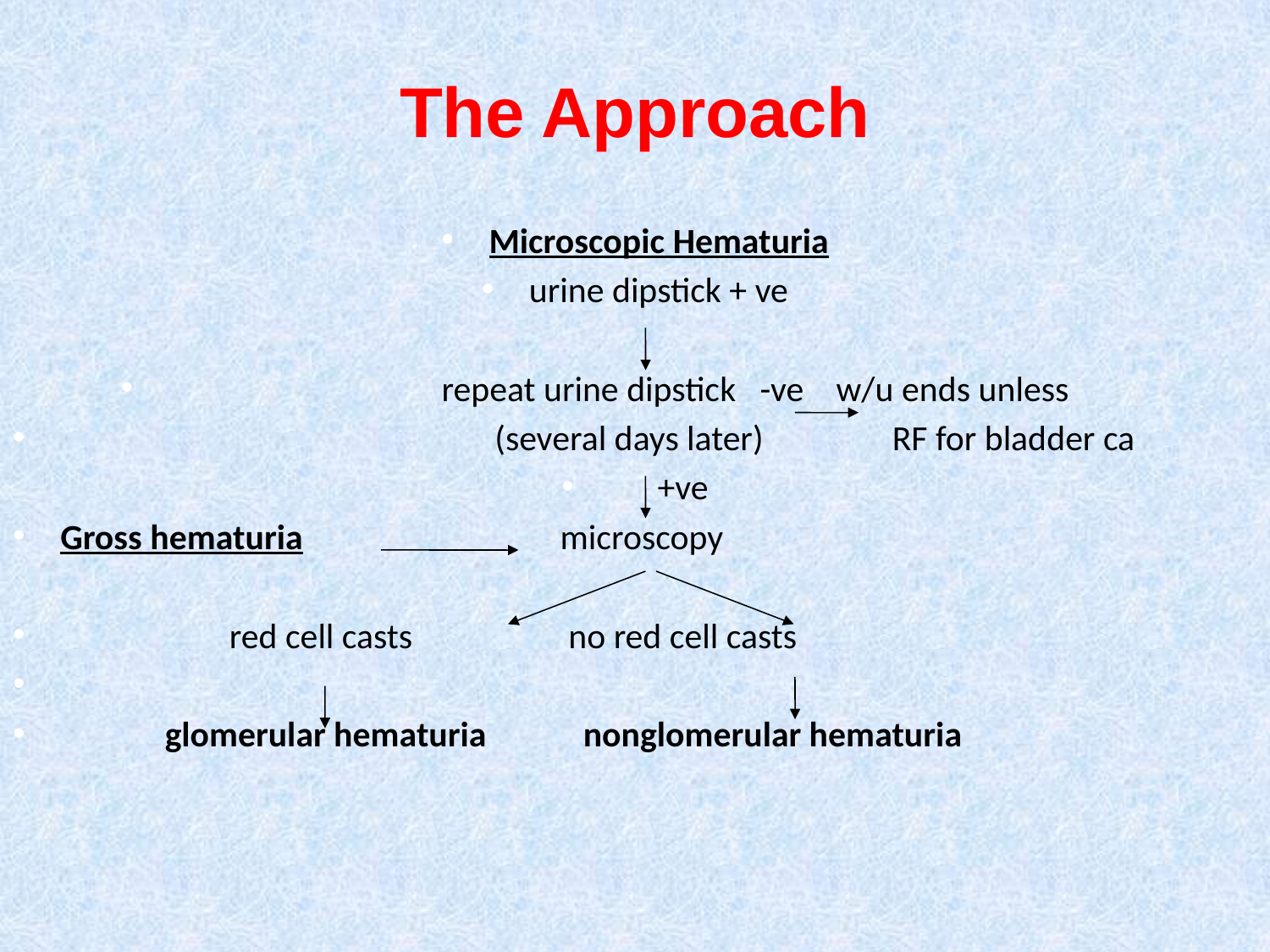

# The Approach
Microscopic Hematuria
urine dipstick + ve

                                  repeat urine dipstick   -ve    w/u ends unless
                                                      (several days later)                RF for bladder ca
      +ve
Gross hematuria                                microscopy

                     red cell casts	            	no red cell casts

             glomerular hematuria            nonglomerular hematuria